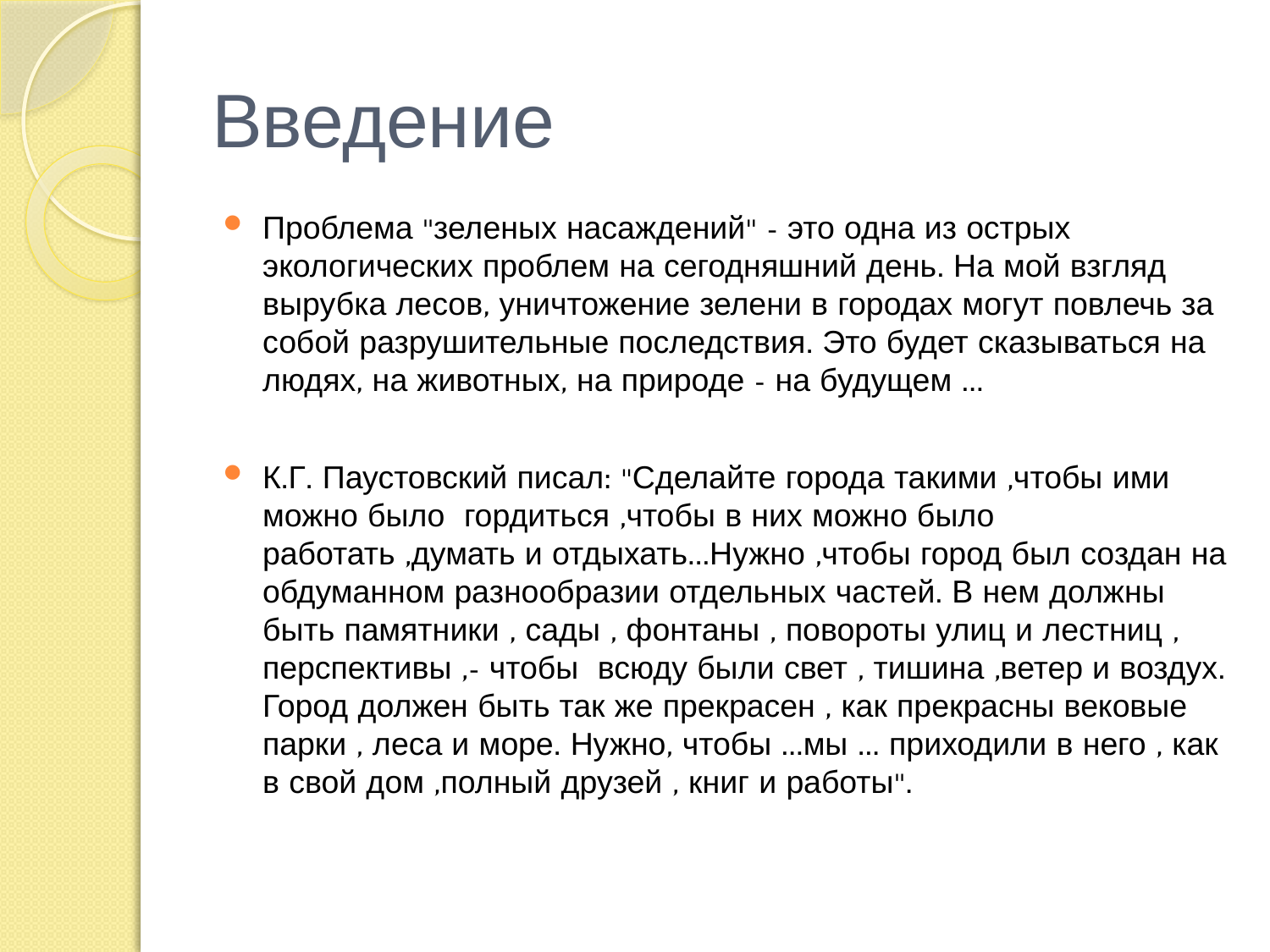

# Введение
Проблема "зеленых насаждений" - это одна из острых экологических проблем на сегодняшний день. На мой взгляд вырубка лесов, уничтожение зелени в городах могут повлечь за собой разрушительные последствия. Это будет сказываться на людях, на животных, на природе - на будущем ...

К.Г. Паустовский писал: "Сделайте города такими ,чтобы ими можно было  гордиться ,чтобы в них можно было работать ,думать и отдыхать...Нужно ,чтобы город был создан на обдуманном разнообразии отдельных частей. В нем должны быть памятники , сады , фонтаны , повороты улиц и лестниц , перспективы ,- чтобы  всюду были свет , тишина ,ветер и воздух. Город должен быть так же прекрасен , как прекрасны вековые парки , леса и море. Нужно, чтобы ...мы ... приходили в него , как в свой дом ,полный друзей , книг и работы".